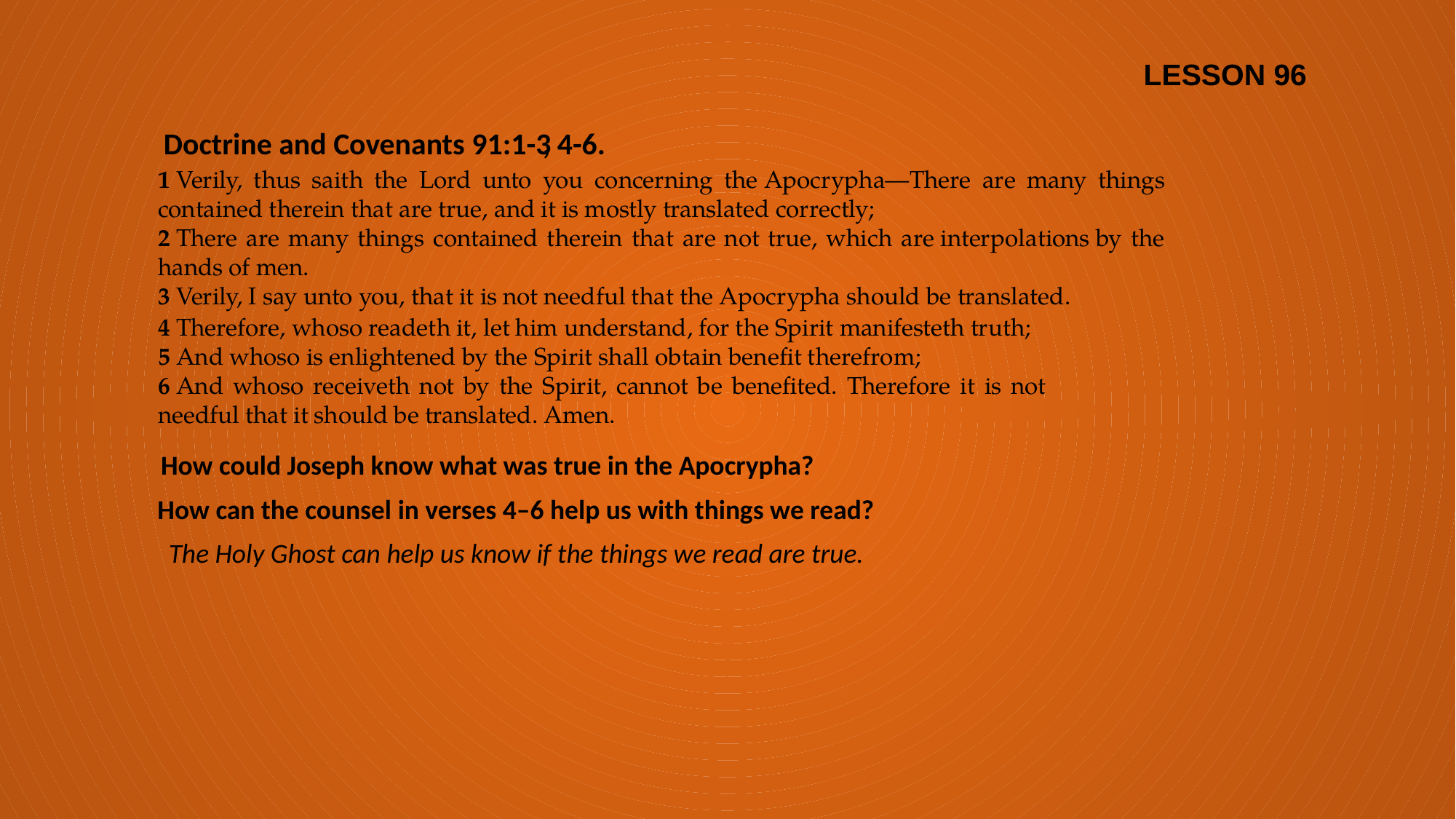

LESSON 96
Doctrine and Covenants 91:1-3
, 4-6.
1 Verily, thus saith the Lord unto you concerning the Apocrypha—There are many things contained therein that are true, and it is mostly translated correctly;
2 There are many things contained therein that are not true, which are interpolations by the hands of men.
3 Verily, I say unto you, that it is not needful that the Apocrypha should be translated.
4 Therefore, whoso readeth it, let him understand, for the Spirit manifesteth truth;
5 And whoso is enlightened by the Spirit shall obtain benefit therefrom;
6 And whoso receiveth not by the Spirit, cannot be benefited. Therefore it is not needful that it should be translated. Amen.
How could Joseph know what was true in the Apocrypha?
How can the counsel in verses 4–6 help us with things we read?
The Holy Ghost can help us know if the things we read are true.